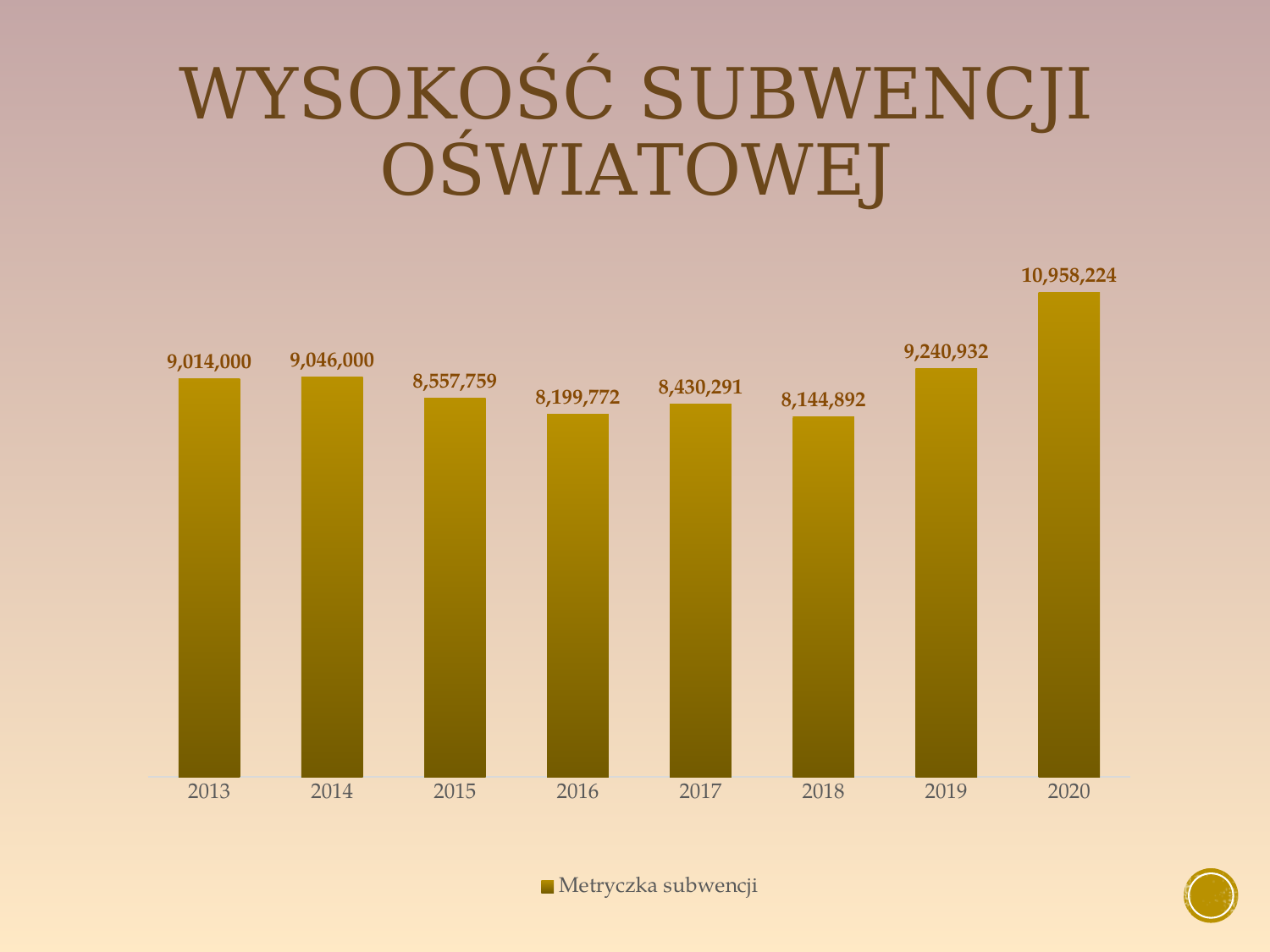

# Wysokość subwencji oświatowej

### Chart

| Category | Metryczka subwencji |
|---|---|
| 2013 | 9014000.0 |
| 2014 | 9046000.0 |
| 2015 | 8557759.0 |
| 2016 | 8199772.0 |
| 2017 | 8430291.0 |
| 2018 | 8144892.0 |
| 2019 | 9240932.0 |
| 2020 | 10958224.0 |